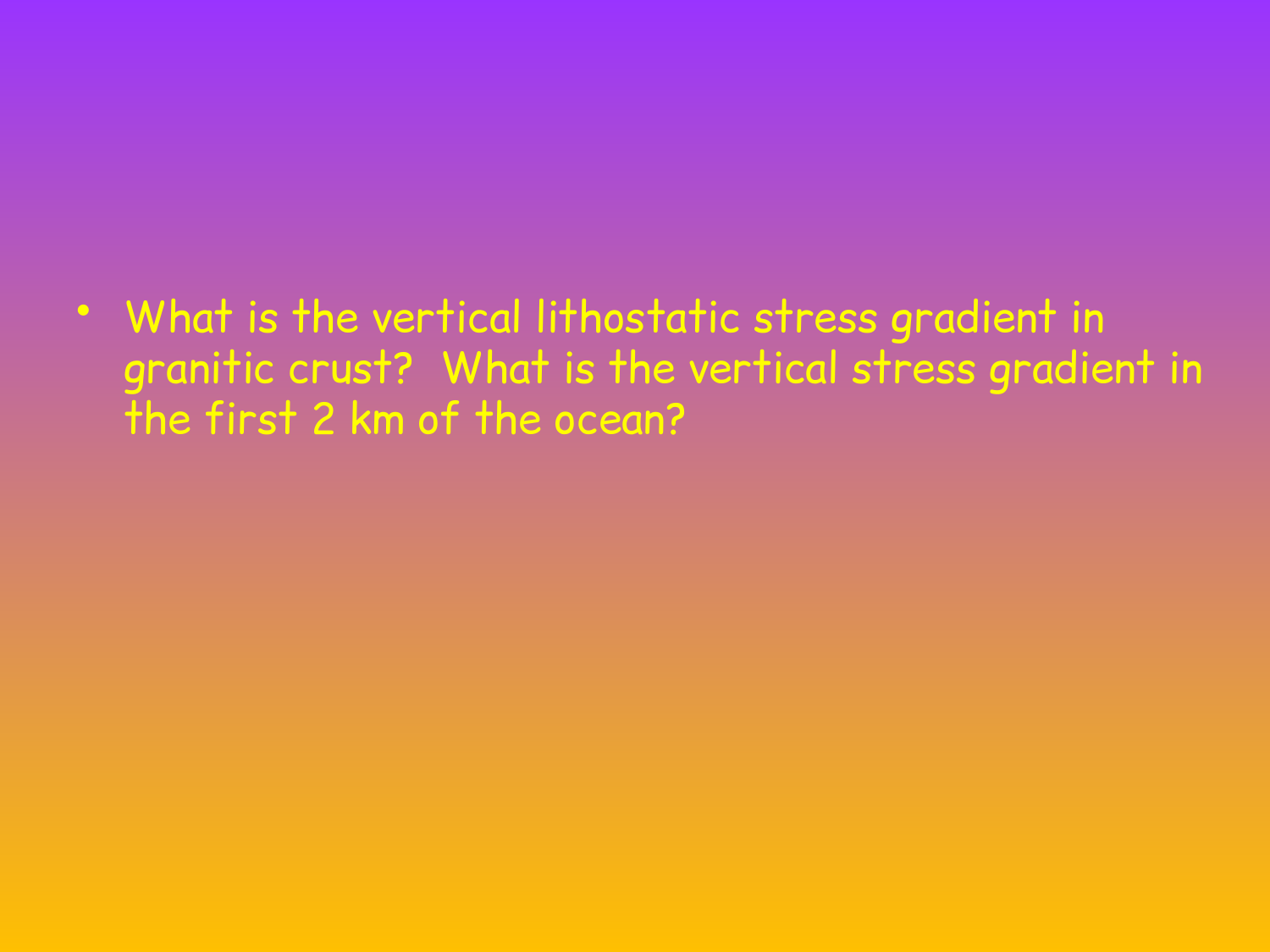

What is the vertical lithostatic stress gradient in granitic crust?  What is the vertical stress gradient in the first 2 km of the ocean?